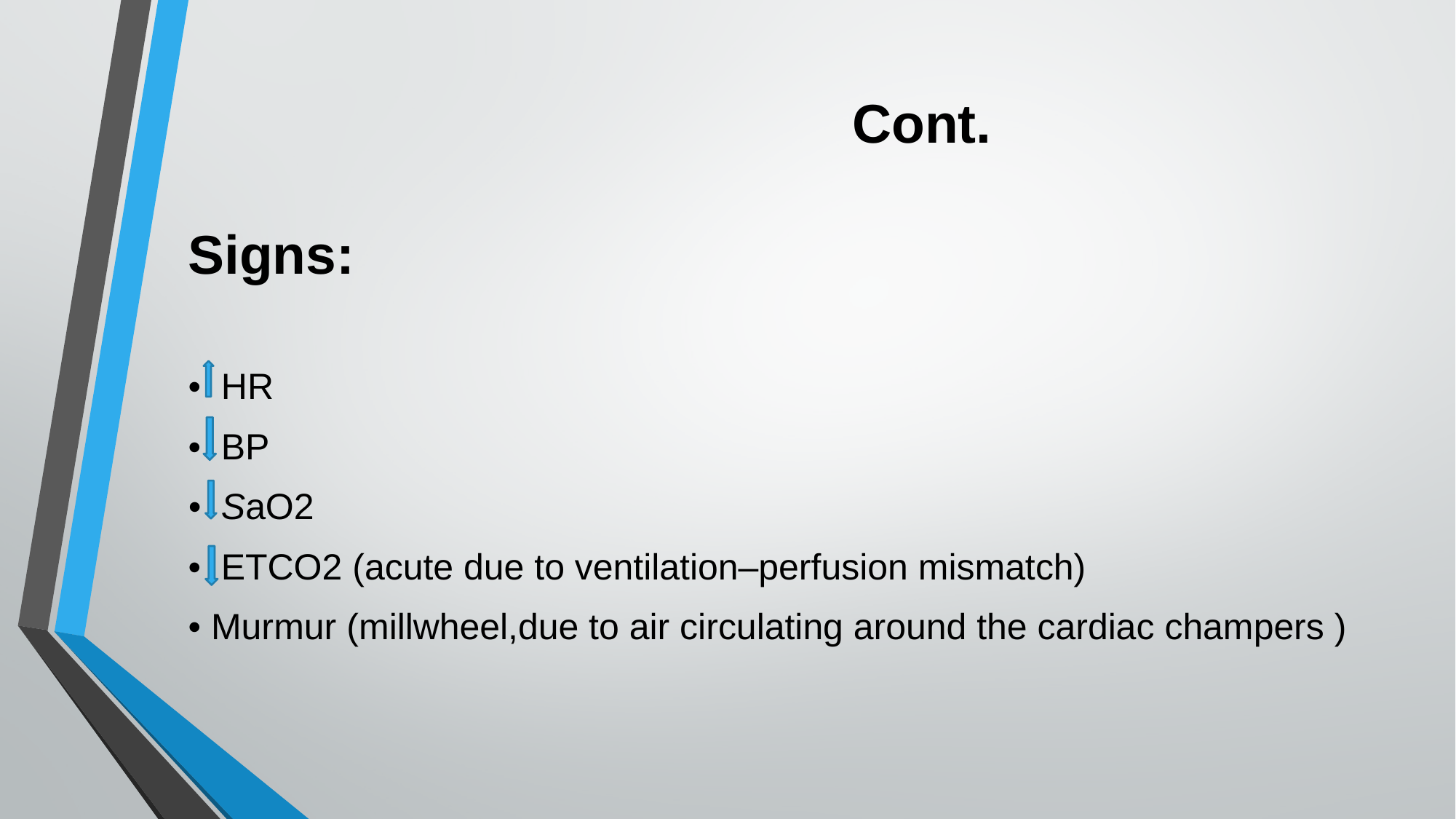

# Cont. Signs:
•  HR
•  BP
•  SaO2
•  ETCO2 (acute due to ventilation–perfusion mismatch)
• Murmur (millwheel,due to air circulating around the cardiac champers )